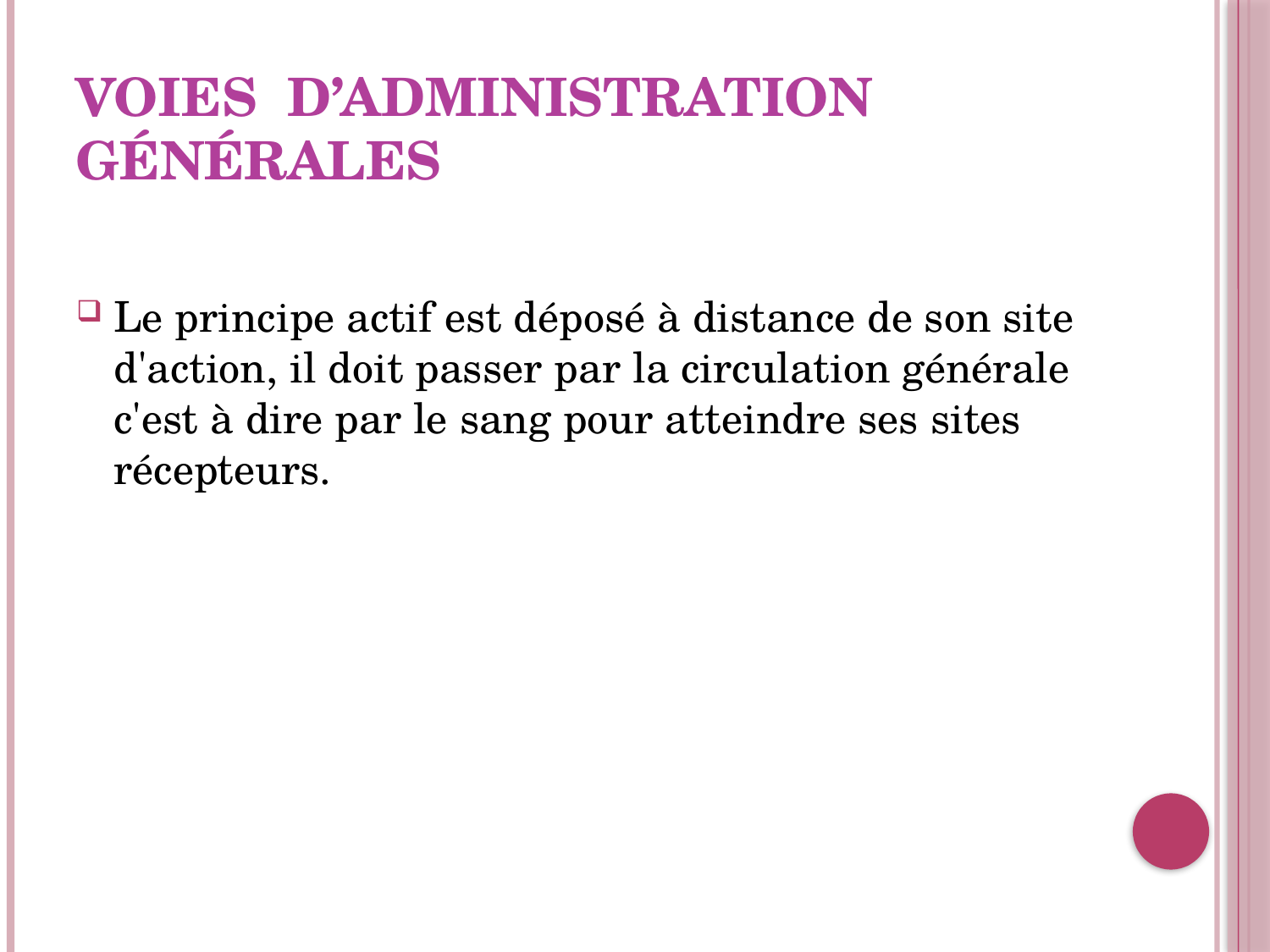

# Voies  d’administration générales

Le principe actif est déposé à distance de son site d'action, il doit passer par la circulation générale c'est à dire par le sang pour atteindre ses sites récepteurs.